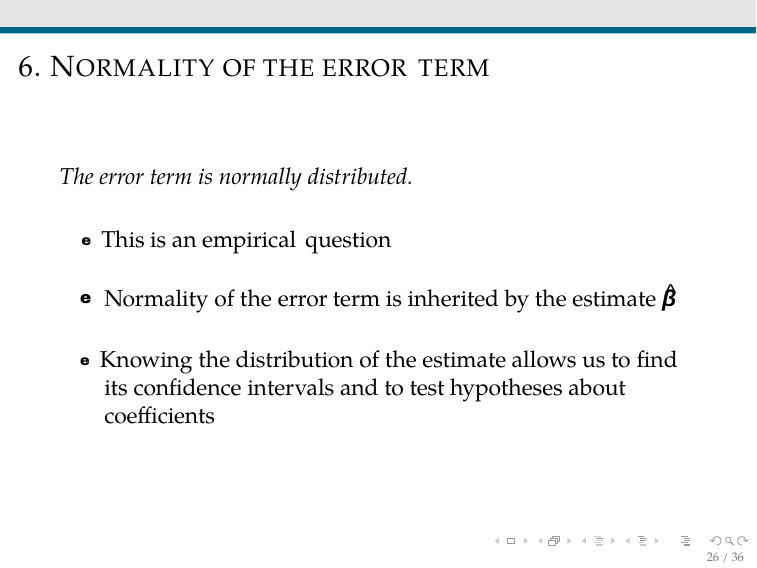

# 6. NORMALITY OF THE ERROR TERM
The error term is normally distributed.

e This is an empirical question
^
Normality of the error term is inherited by the estimate β
e
e Knowing the distribution of the estimate allows us to find  its confidence intervals and to test hypotheses about  coefficients
26 / 36